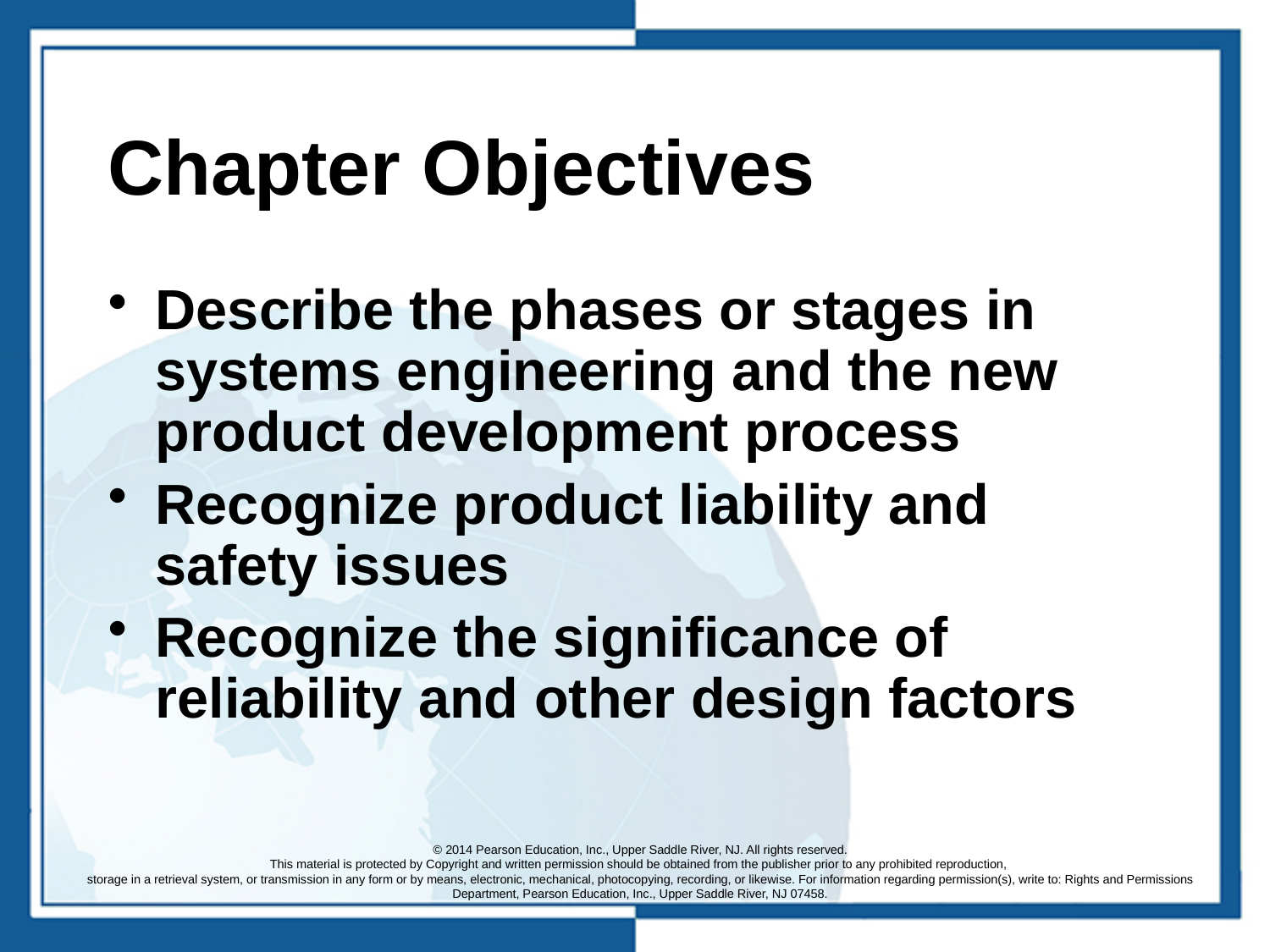

# Chapter Objectives
Describe the phases or stages in systems engineering and the new product development process
Recognize product liability and safety issues
Recognize the significance of reliability and other design factors